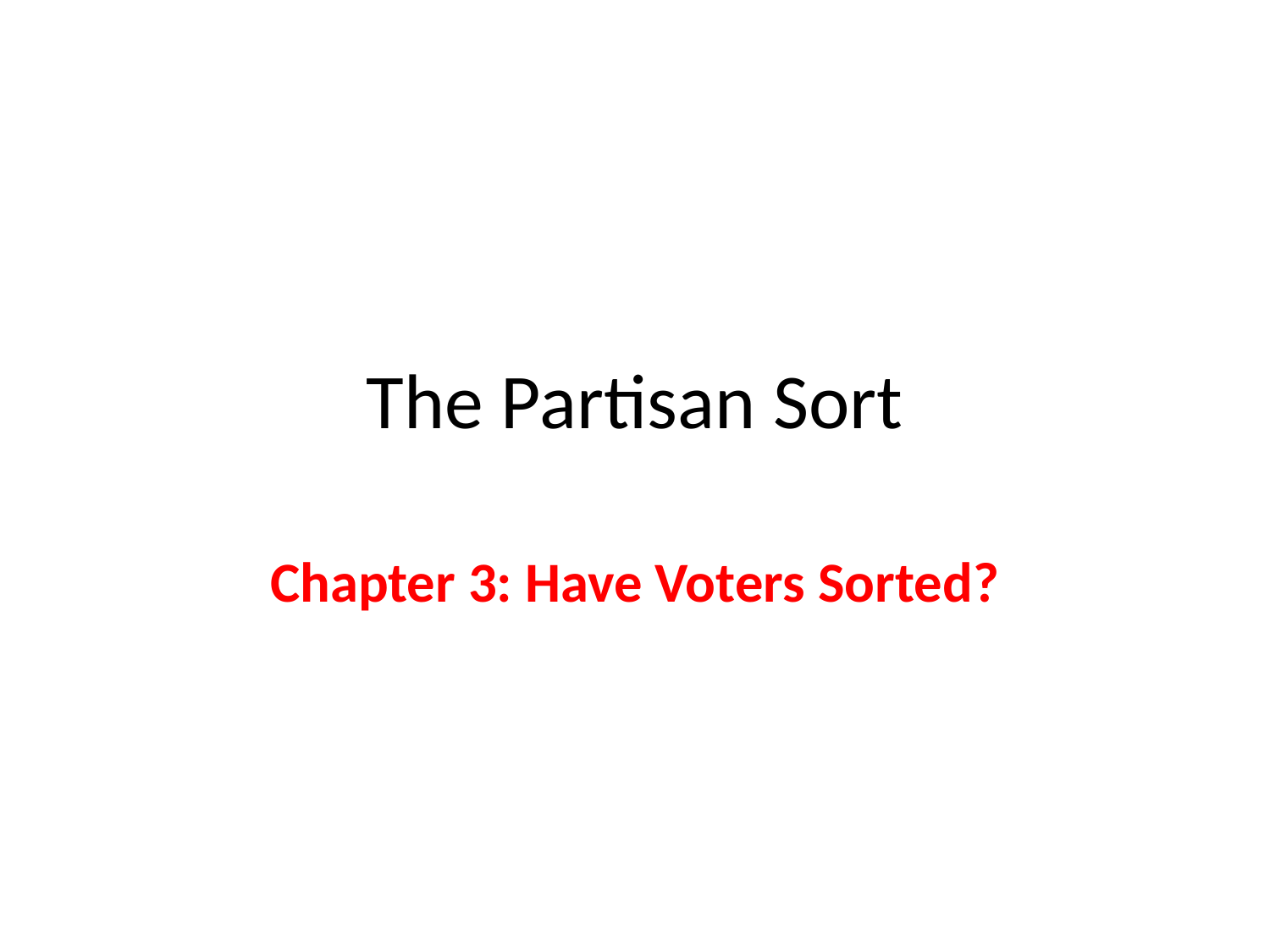

# The Partisan Sort
Chapter 3: Have Voters Sorted?